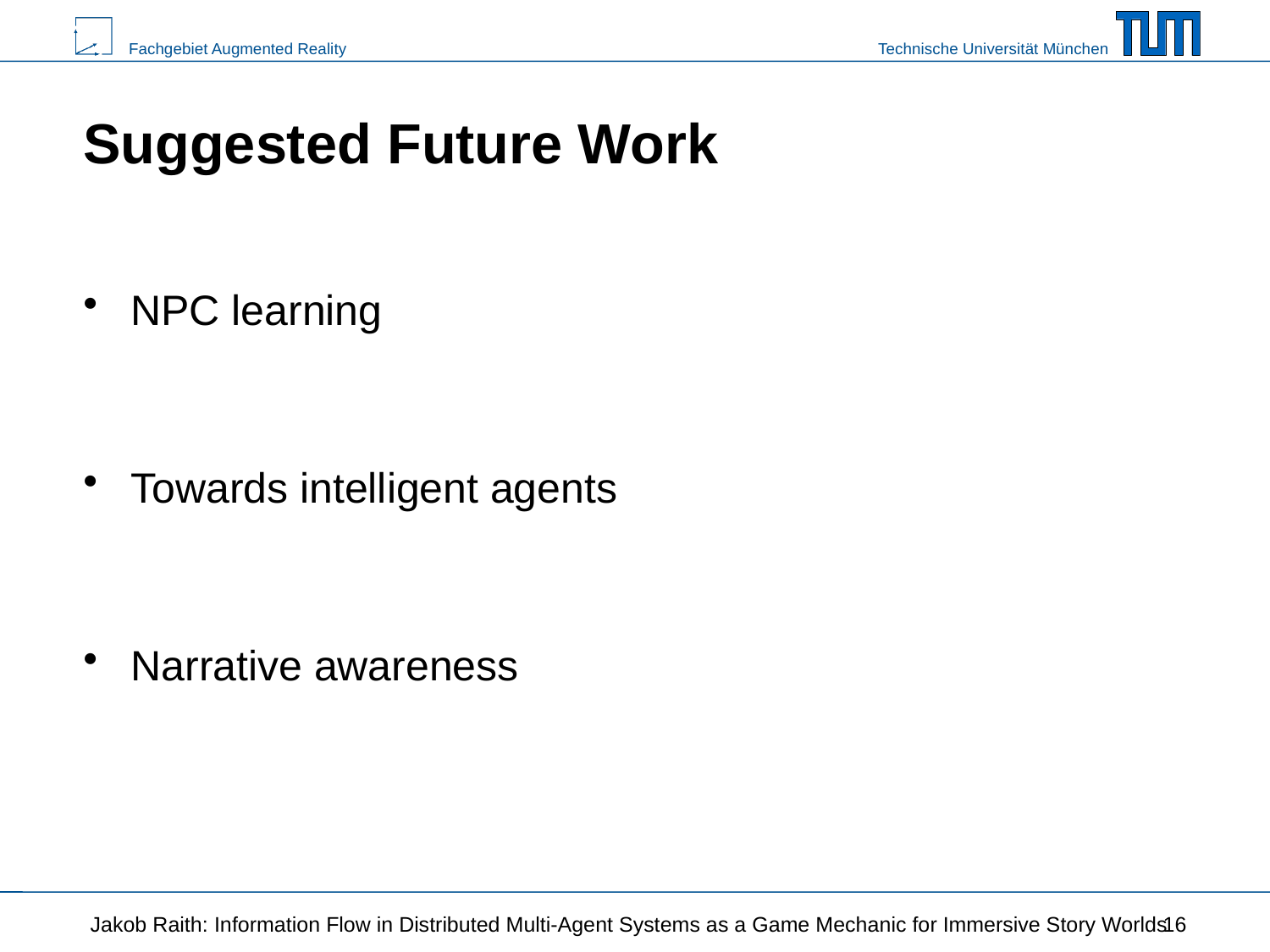

# Suggested Future Work

NPC learning

Towards intelligent agents

Narrative awareness
Jakob Raith: Information Flow in Distributed Multi-Agent Systems as a Game Mechanic for Immersive Story Worlds
16